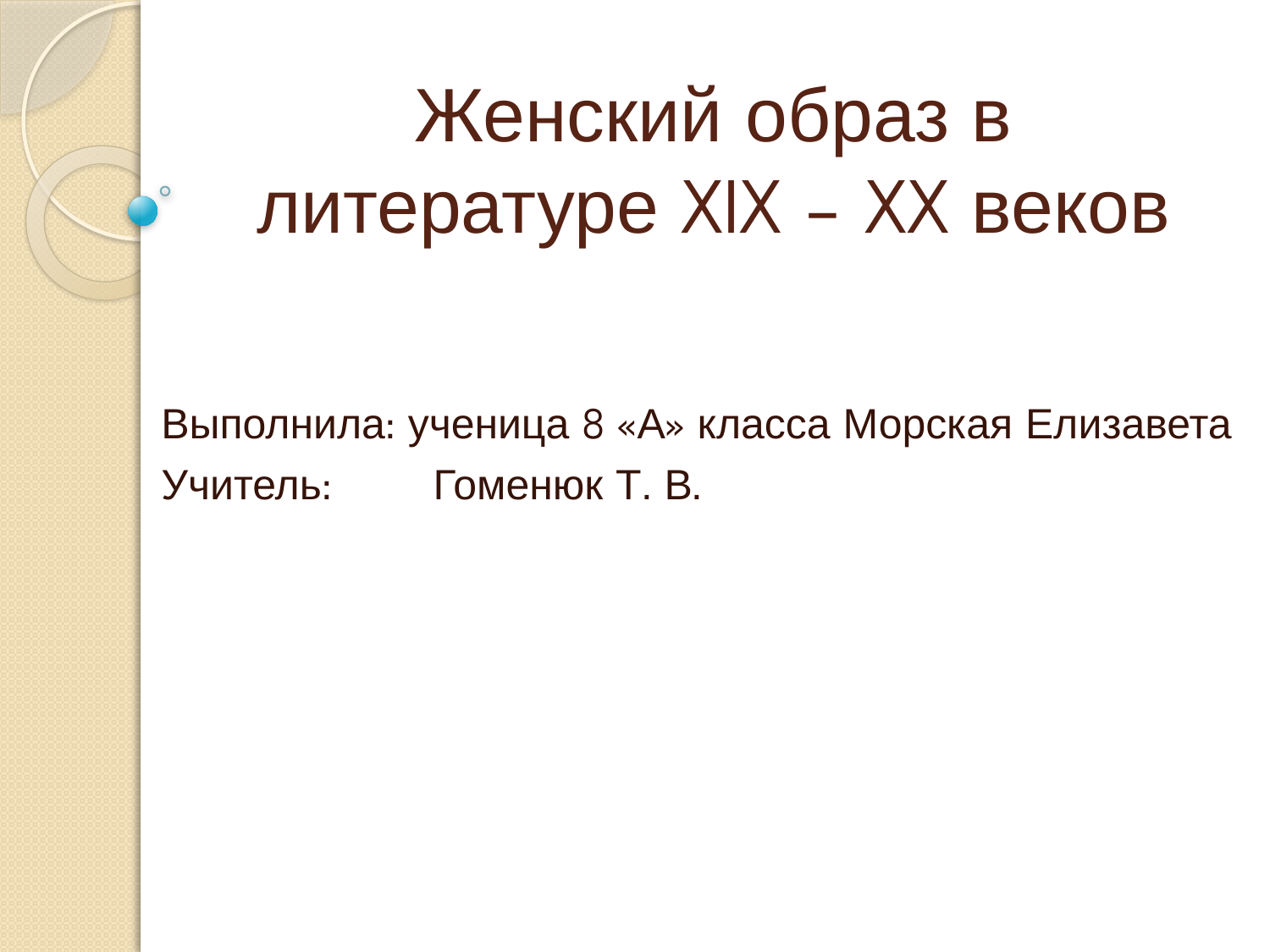

# Женский образ в литературе XIX – XX веков
Выполнила: ученица 8 «А» класса Морская Елизавета
Учитель:        Гоменюк Т. В.